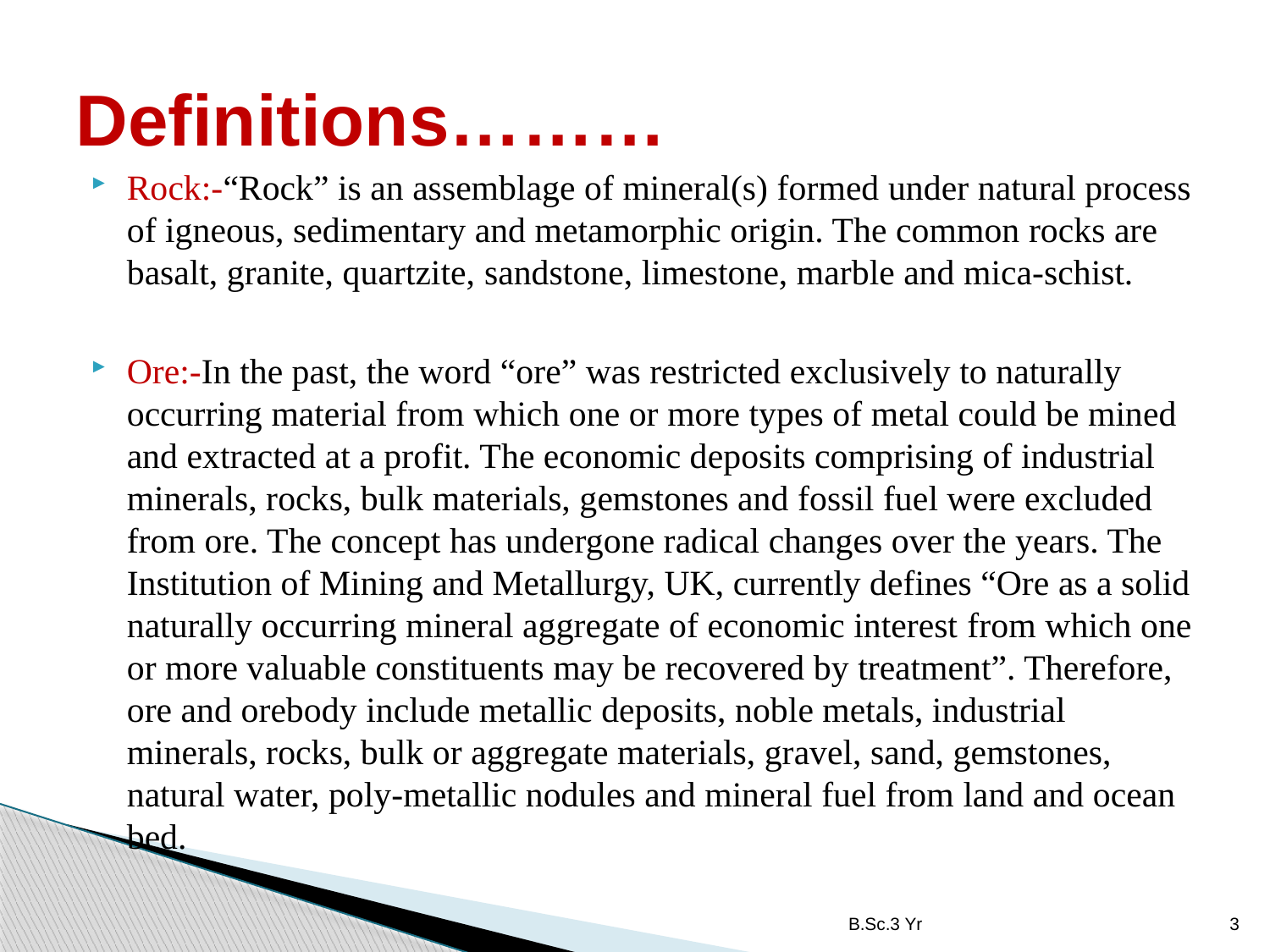

# Definitions………
Rock:-“Rock” is an assemblage of mineral(s) formed under natural process of igneous, sedimentary and metamorphic origin. The common rocks are basalt, granite, quartzite, sandstone, limestone, marble and mica-schist.

Ore:-In the past, the word “ore” was restricted exclusively to naturally occurring material from which one or more types of metal could be mined and extracted at a profit. The economic deposits comprising of industrial minerals, rocks, bulk materials, gemstones and fossil fuel were excluded from ore. The concept has undergone radical changes over the years. The Institution of Mining and Metallurgy, UK, currently defines “Ore as a solid naturally occurring mineral aggregate of economic interest from which one or more valuable constituents may be recovered by treatment”. Therefore, ore and orebody include metallic deposits, noble metals, industrial minerals, rocks, bulk or aggregate materials, gravel, sand, gemstones, natural water, poly-metallic nodules and mineral fuel from land and ocean bed.
B.Sc.3 Yr
3